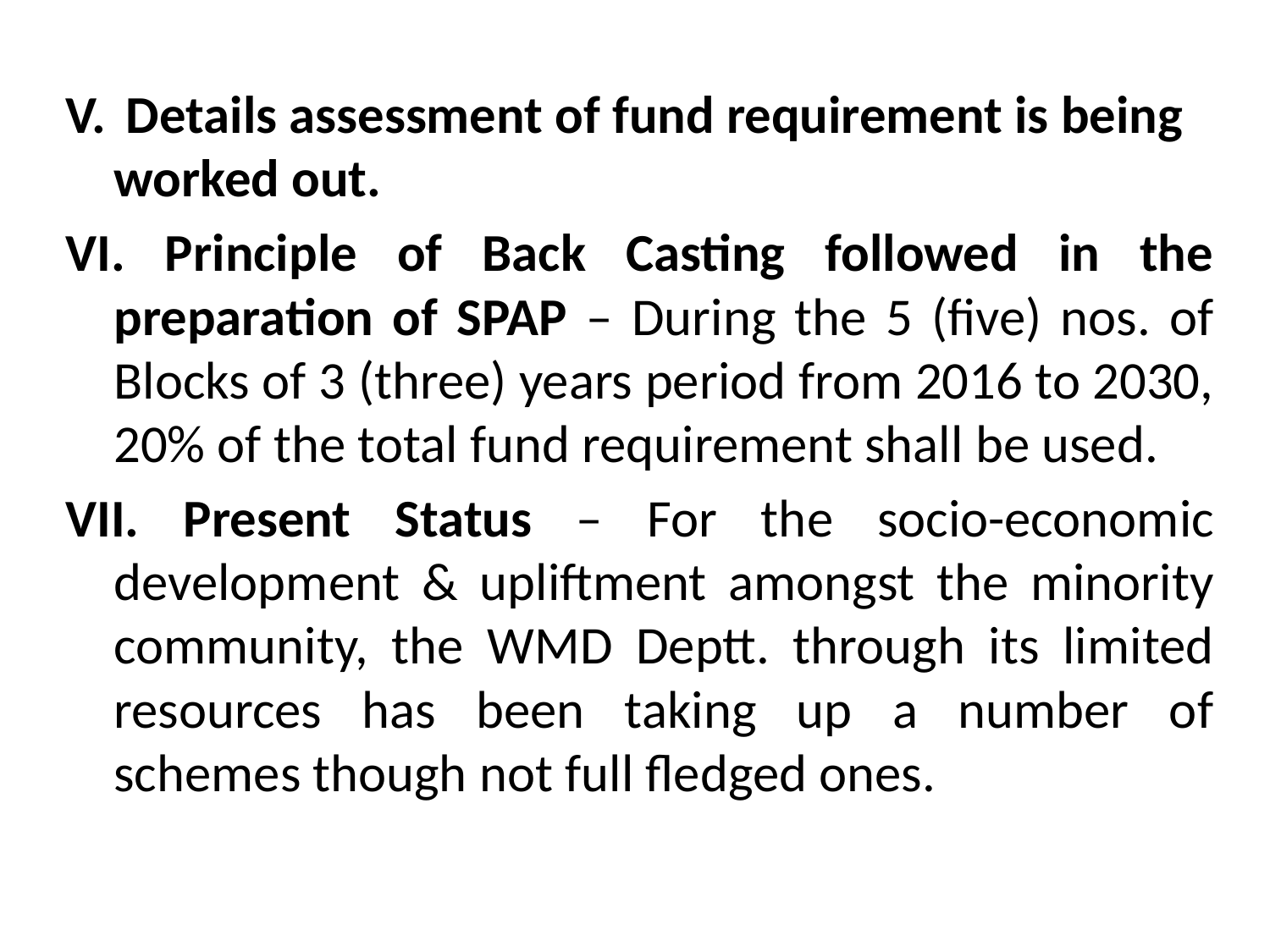

V.	 Details assessment of fund requirement is being worked out.
VI. Principle of Back Casting followed in the preparation of SPAP – During the 5 (five) nos. of Blocks of 3 (three) years period from 2016 to 2030, 20% of the total fund requirement shall be used.
VII. Present Status – For the socio-economic development & upliftment amongst the minority community, the WMD Deptt. through its limited resources has been taking up a number of schemes though not full fledged ones.